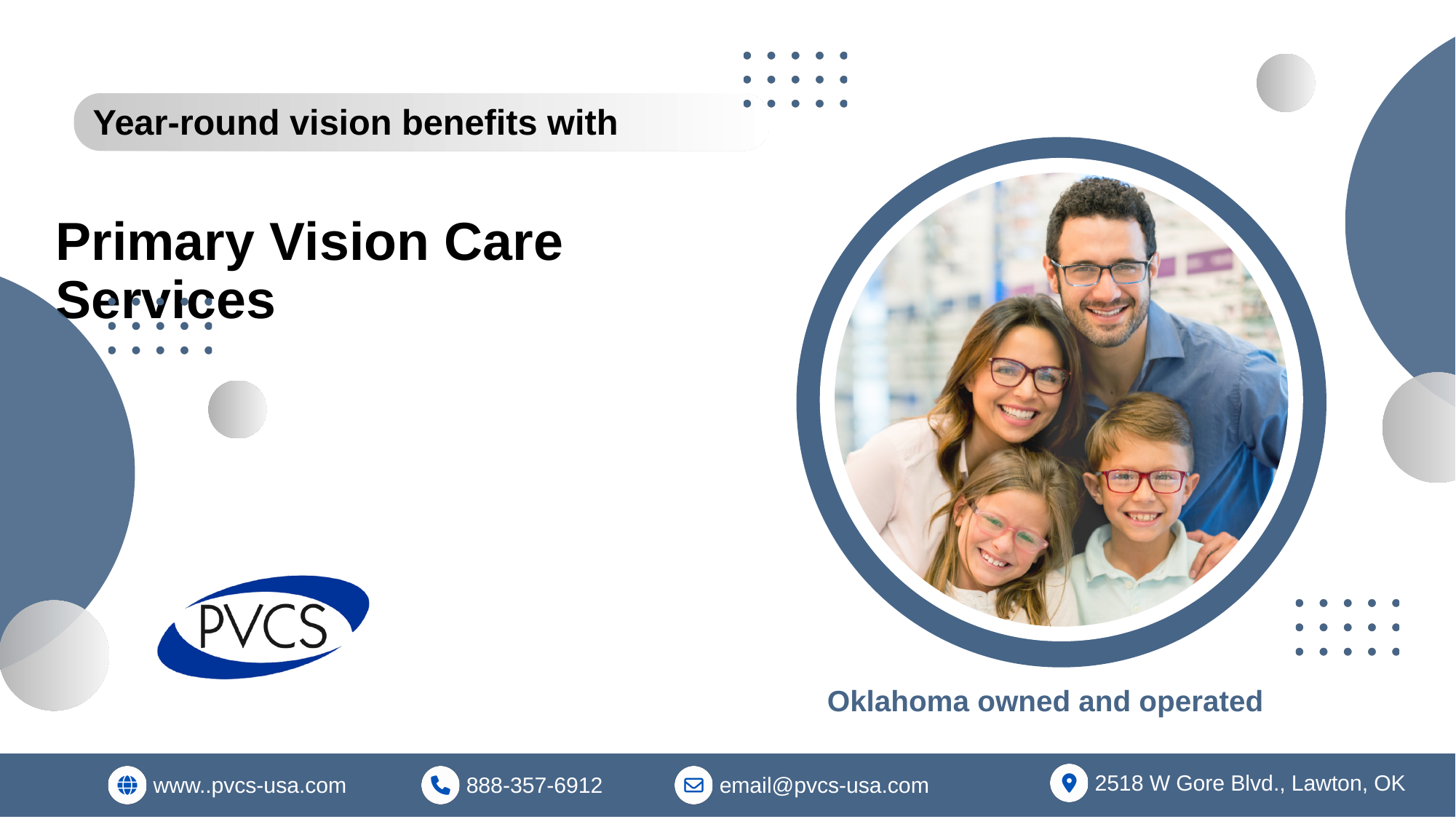

Year-round vision benefits with

Primary Vision Care Services

Oklahoma owned and operated

2518 W Gore Blvd., Lawton, OK

www..pvcs-usa.com
888-357-6912
email@pvcs-usa.com